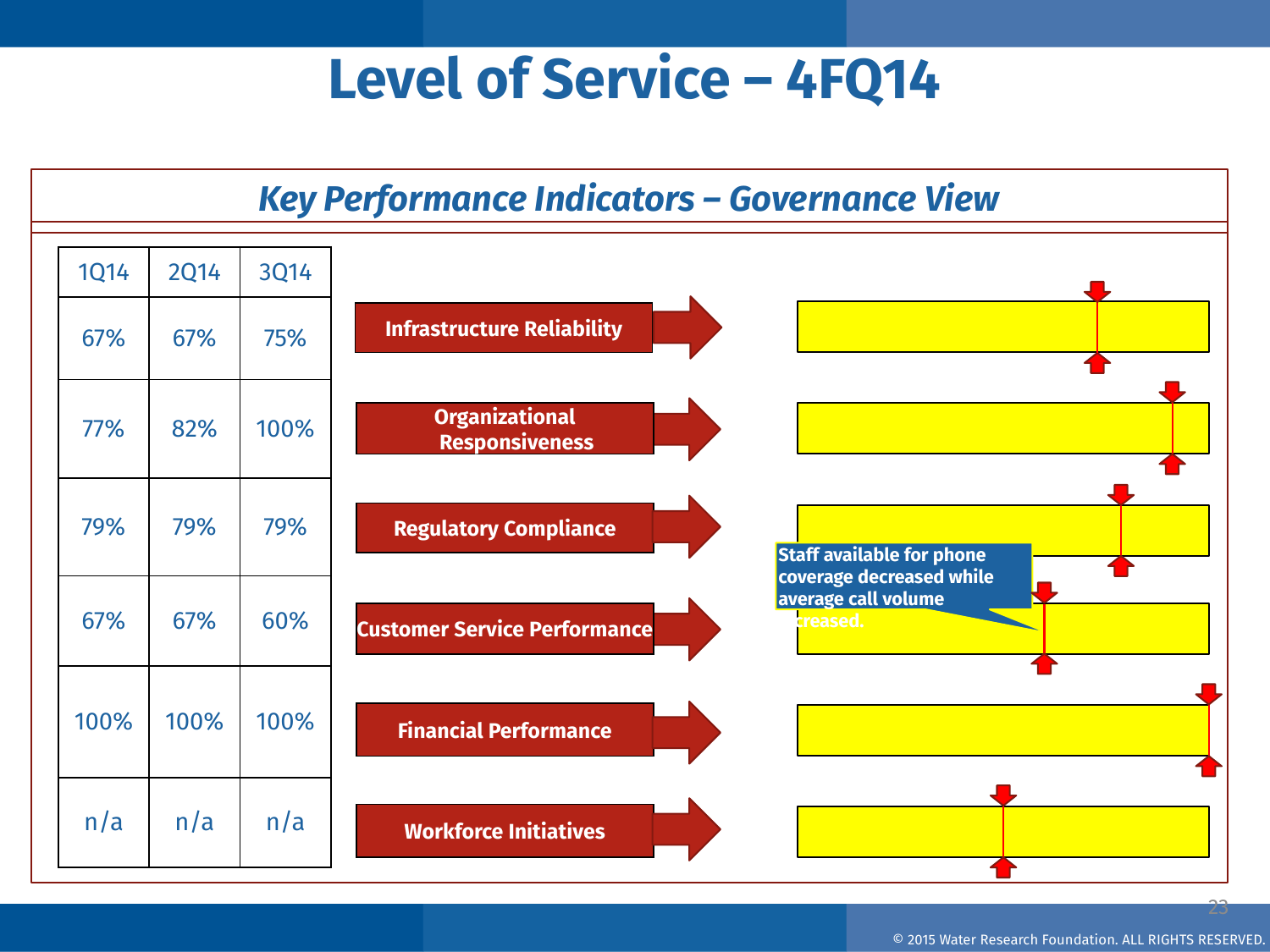

Level of Service – 4FQ14

Key Performance Indicators – Governance View

| 1Q14 | 2Q14 | 3Q14 |
| --- | --- | --- |
| 67% | 67% | 75% |
| 77% | 82% | 100% |
| 79% | 79% | 79% |
| 67% | 67% | 60% |
| 100% | 100% | 100% |
| n/a | n/a | n/a |

Infrastructure Reliability
73%

Organizational Responsiveness
91%

Regulatory Compliance

79%
Staff available for phone coverage decreased while average call volume increased.

Customer Service Performance

60%

Financial Performance

100%

Workforce Initiatives

50%
23